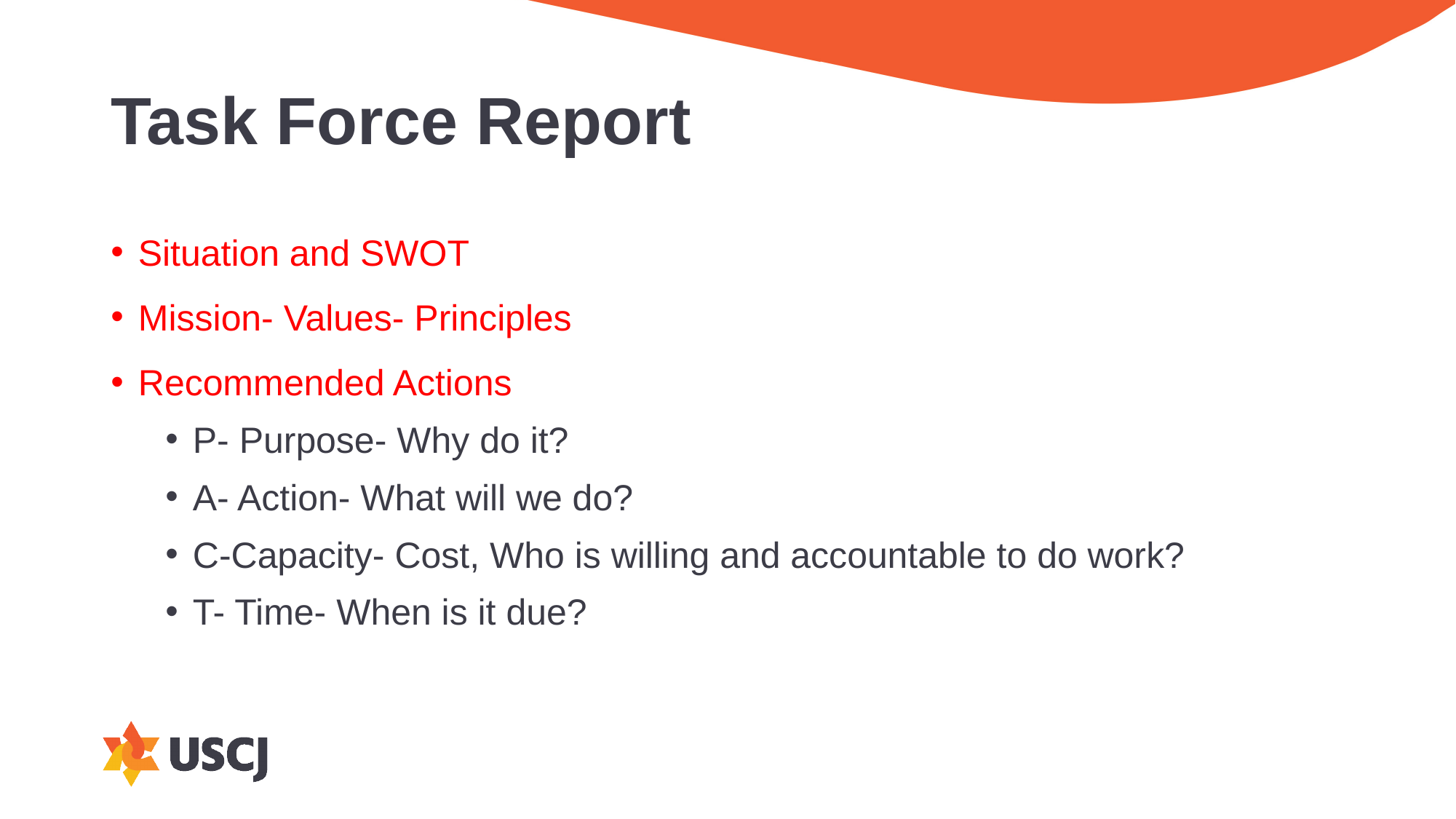

# Task Force Report
Situation and SWOT
Mission- Values- Principles
Recommended Actions
P- Purpose- Why do it?
A- Action- What will we do?
C-Capacity- Cost, Who is willing and accountable to do work?
T- Time- When is it due?